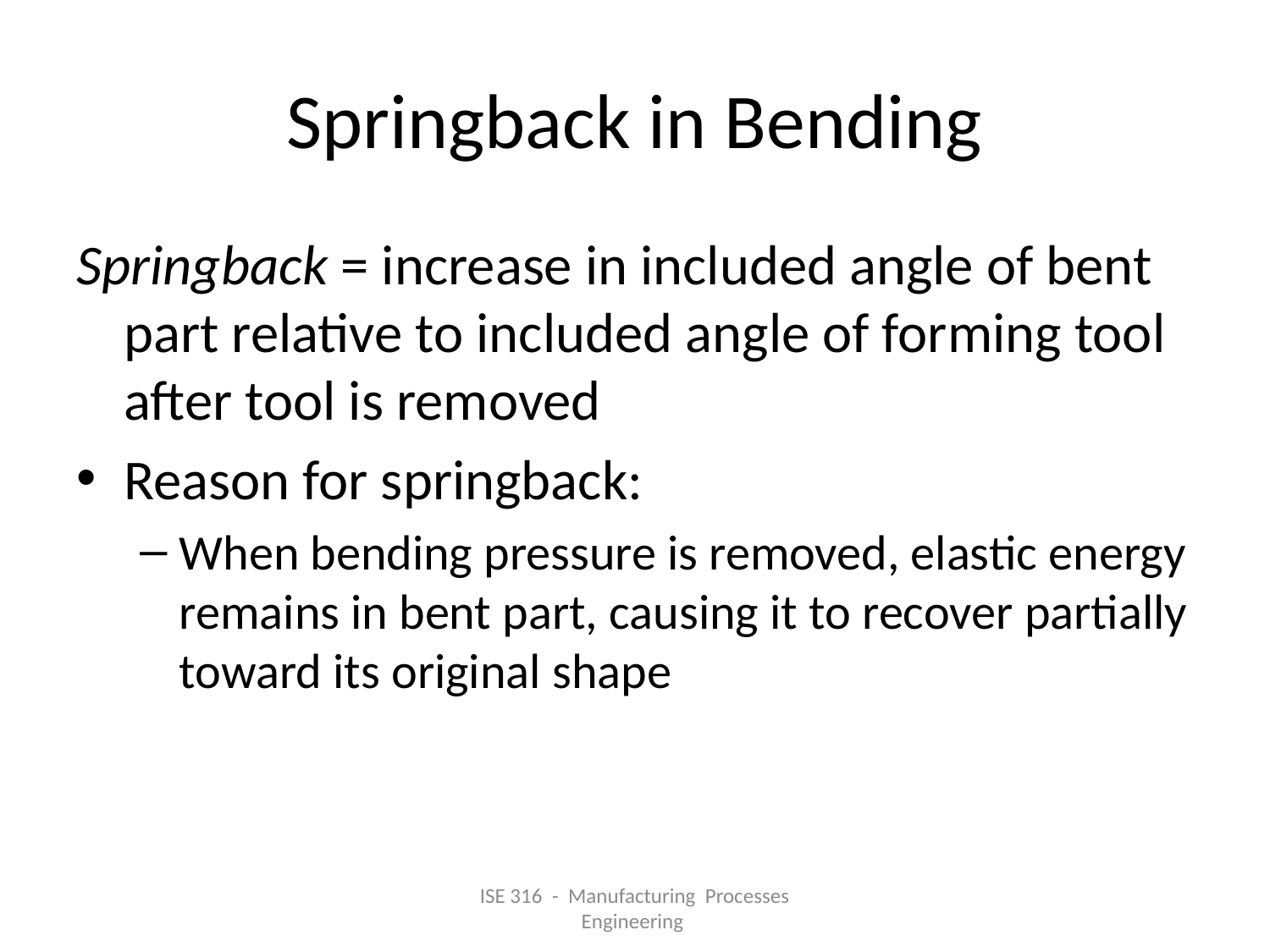

# Springback in Bending
Springback = increase in included angle of bent part relative to included angle of forming tool after tool is removed
Reason for springback:
When bending pressure is removed, elastic energy remains in bent part, causing it to recover partially toward its original shape
ISE 316  -  Manufacturing  Processes Engineering